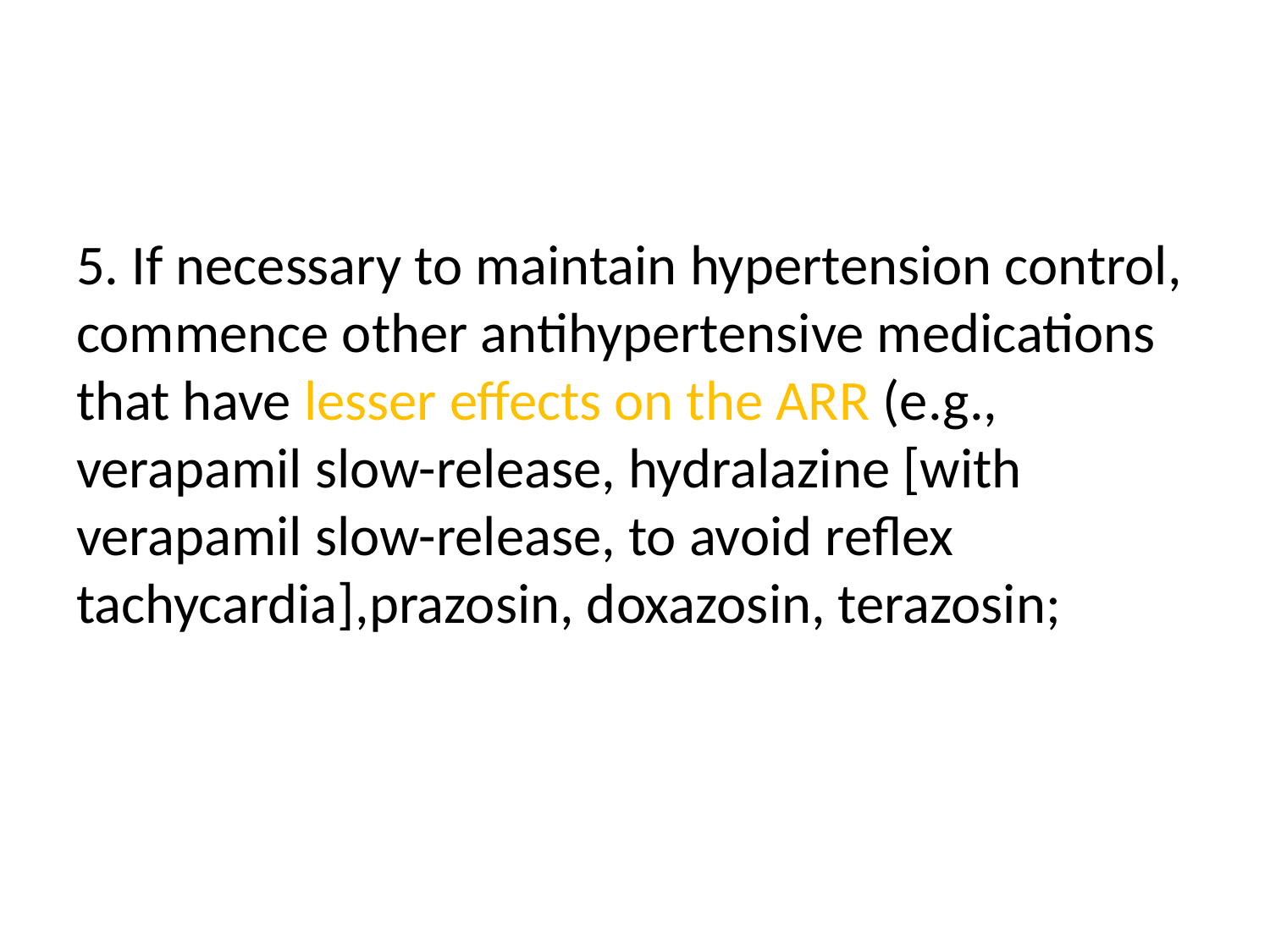

#
5. If necessary to maintain hypertension control, commence other antihypertensive medications that have lesser effects on the ARR (e.g., verapamil slow-release, hydralazine [with verapamil slow-release, to avoid reflex tachycardia],prazosin, doxazosin, terazosin;